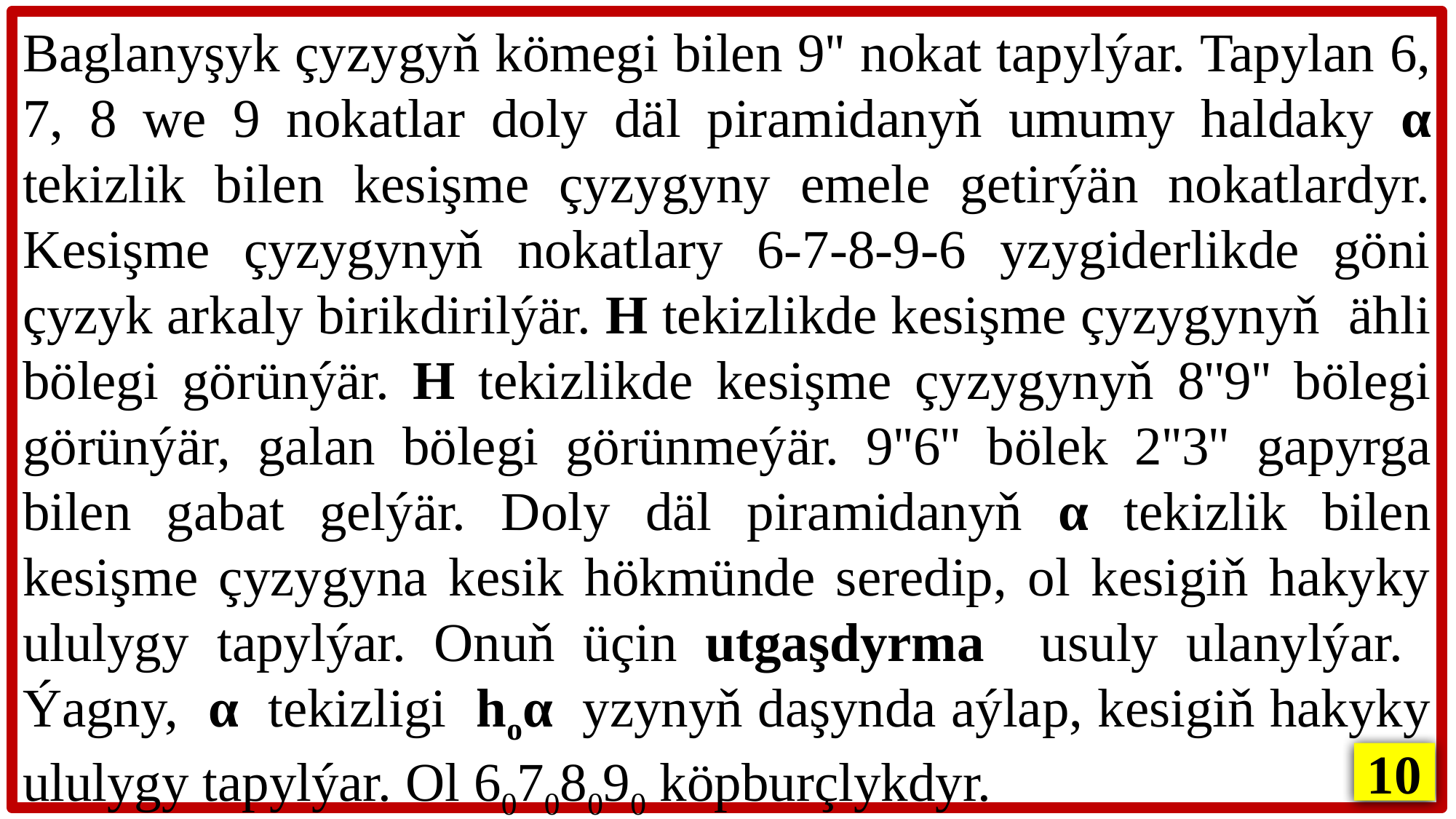

Baglanyşyk çyzygyň kömegi bilen 9'' nokat tapylýar. Tapylan 6, 7, 8 we 9 nokatlar doly däl piramidanyň umumy haldaky α tekizlik bilen kesişme çyzygyny emele getirýän nokatlardyr. Kesişme çyzygynyň nokatlary 6-7-8-9-6 yzygiderlikde göni çyzyk arkaly birikdirilýär. H tekizlikde kesişme çyzygynyň  ähli bölegi görünýär. H tekizlikde kesişme çyzygynyň 8''9'' bölegi görünýär, galan bölegi görünmeýär. 9''6'' bölek 2''3'' gapyrga bilen gabat gelýär. Doly däl piramidanyň α tekizlik bilen kesişme çyzygyna kesik hökmünde seredip, ol kesigiň hakyky ululygy tapylýar. Onuň üçin utgaşdyrma  usuly ulanylýar.  Ýagny,  α  tekizligi  hoα  yzynyň daşynda aýlap, kesigiň hakyky ululygy tapylýar. Ol 60708090 köpburçlykdyr.
10